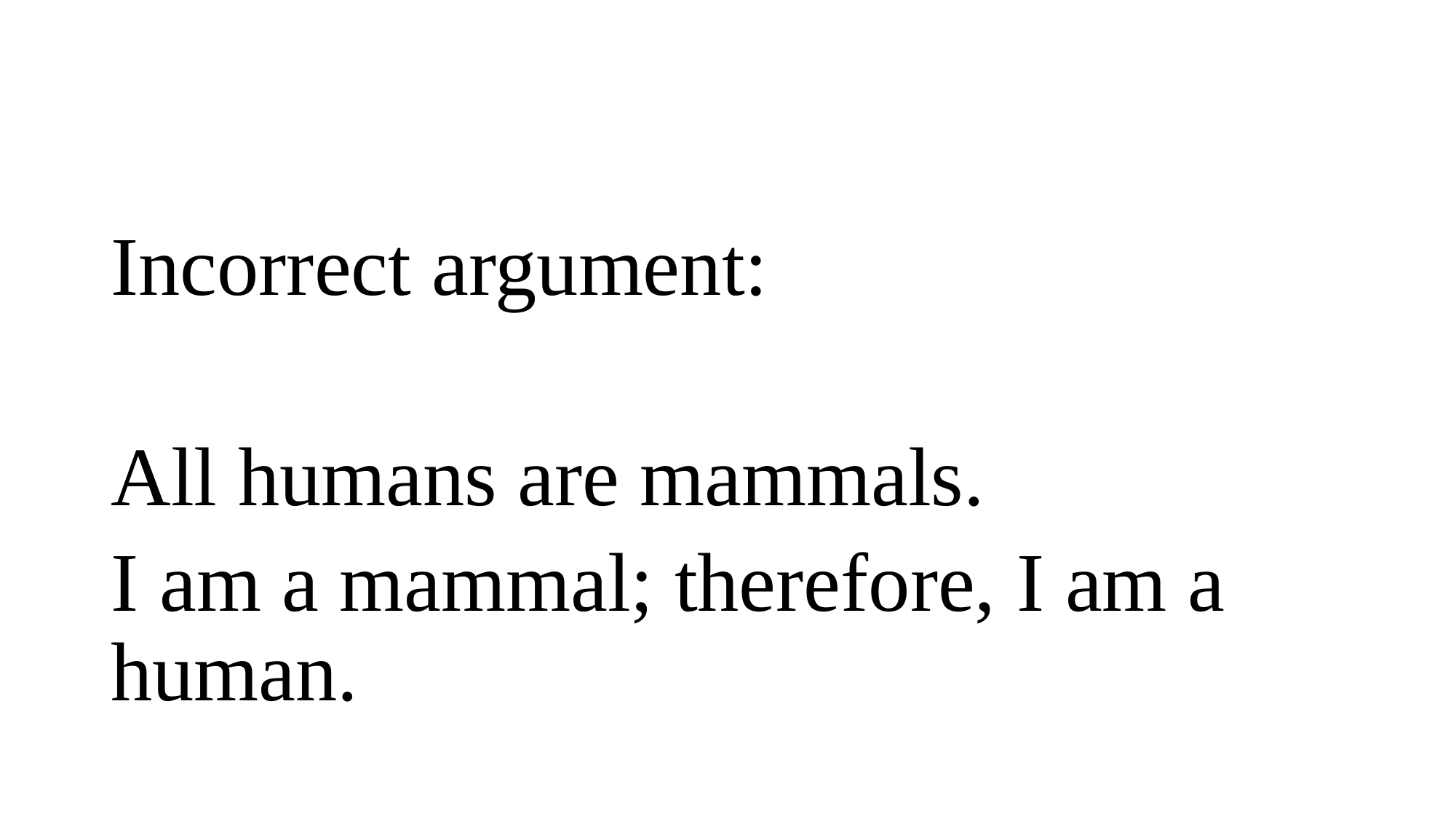

#
Incorrect argument:

All humans are mammals.
I am a mammal; therefore, I am a human.